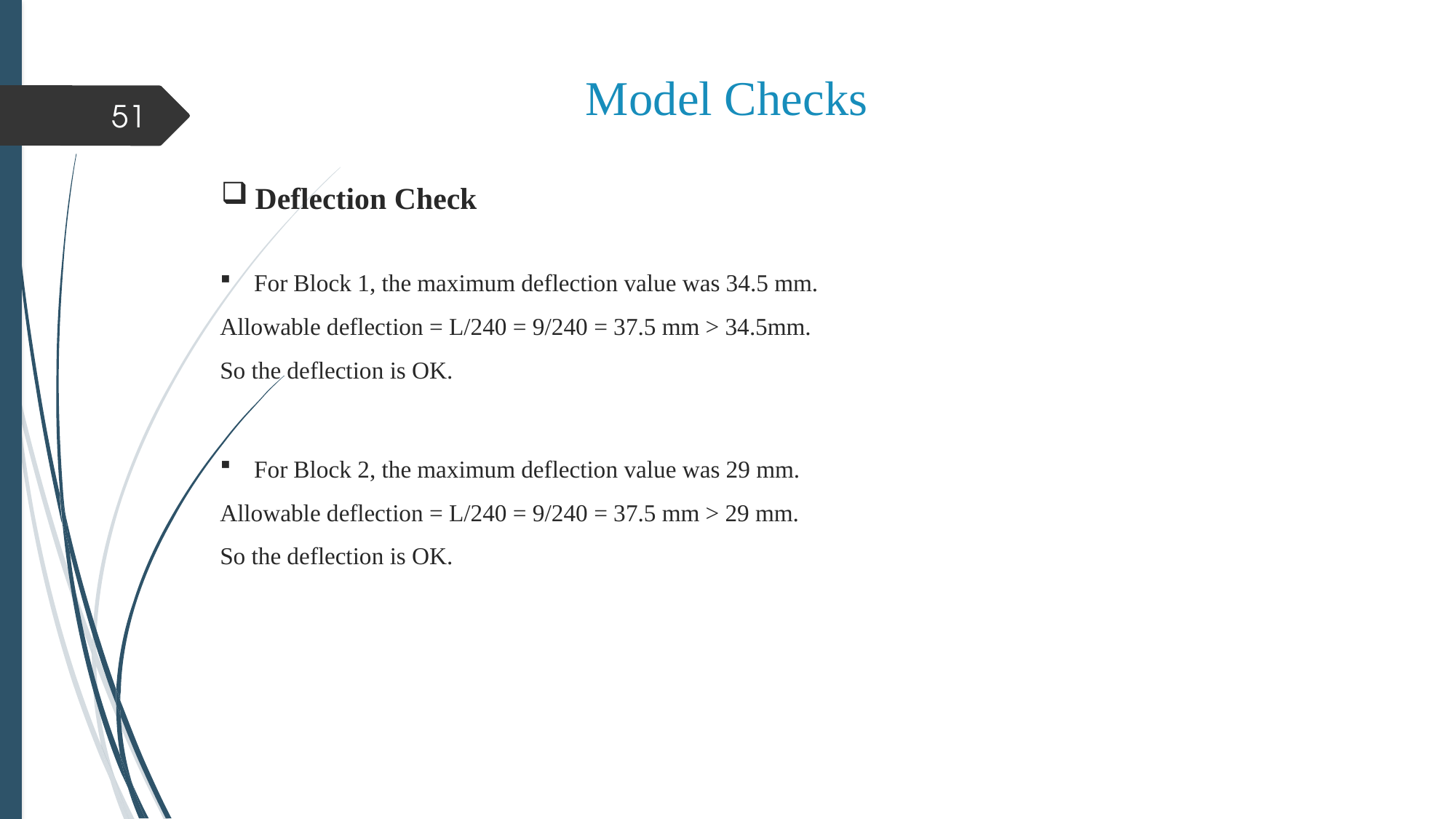

# Model Checks
51
Deflection Check
For Block 1, the maximum deflection value was 34.5 mm.
Allowable deflection = L/240 = 9/240 = 37.5 mm > 34.5mm.
So the deflection is OK.
For Block 2, the maximum deflection value was 29 mm.
Allowable deflection = L/240 = 9/240 = 37.5 mm > 29 mm.
So the deflection is OK.